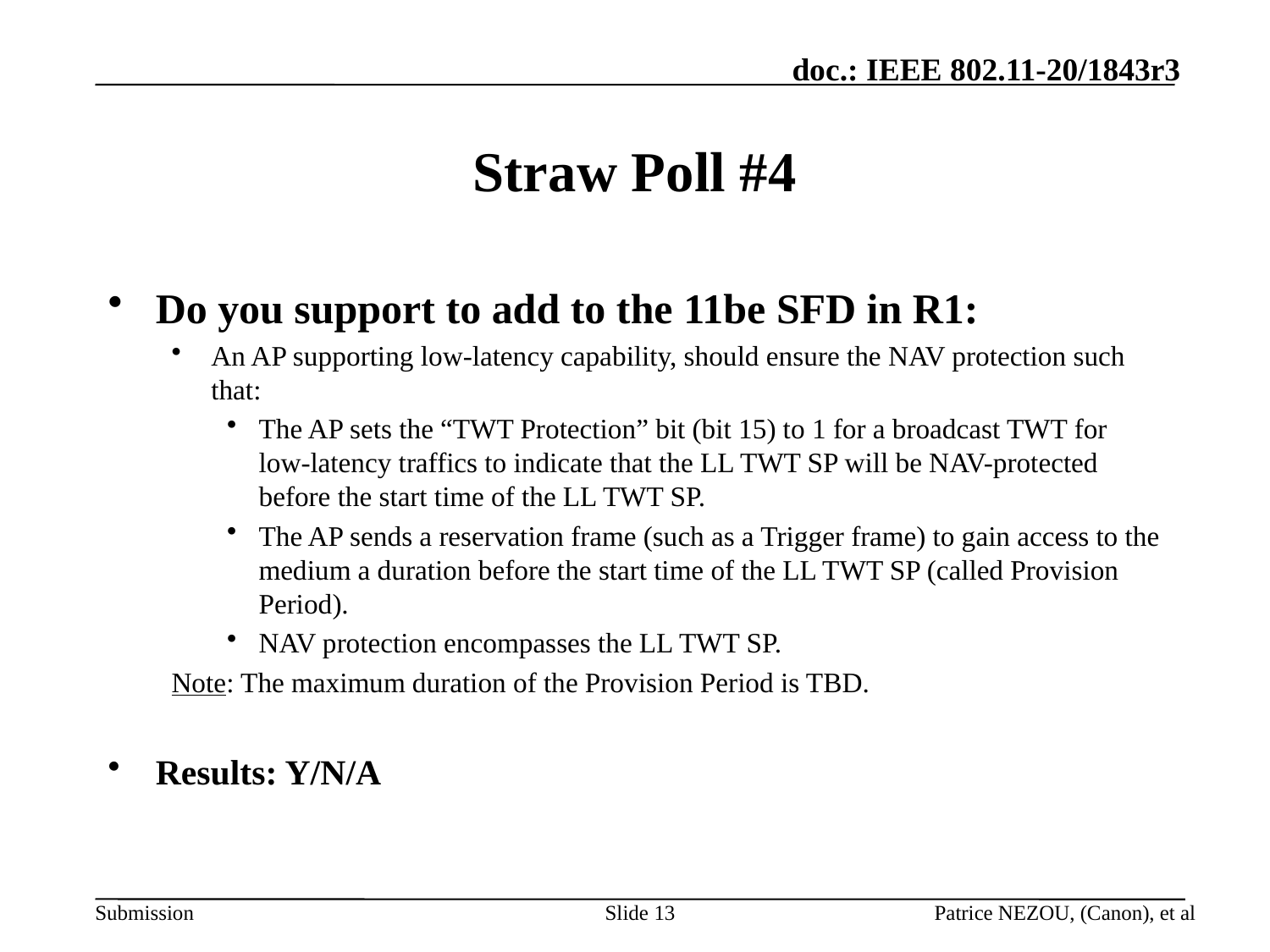

Straw Poll #4
Do you support to add to the 11be SFD in R1:
An AP supporting low-latency capability, should ensure the NAV protection such that:
The AP sets the “TWT Protection” bit (bit 15) to 1 for a broadcast TWT for low-latency traffics to indicate that the LL TWT SP will be NAV-protected before the start time of the LL TWT SP.
The AP sends a reservation frame (such as a Trigger frame) to gain access to the medium a duration before the start time of the LL TWT SP (called Provision Period).
NAV protection encompasses the LL TWT SP.
Note: The maximum duration of the Provision Period is TBD.

Results: Y/N/A
Slide 13
Patrice NEZOU, (Canon), et al